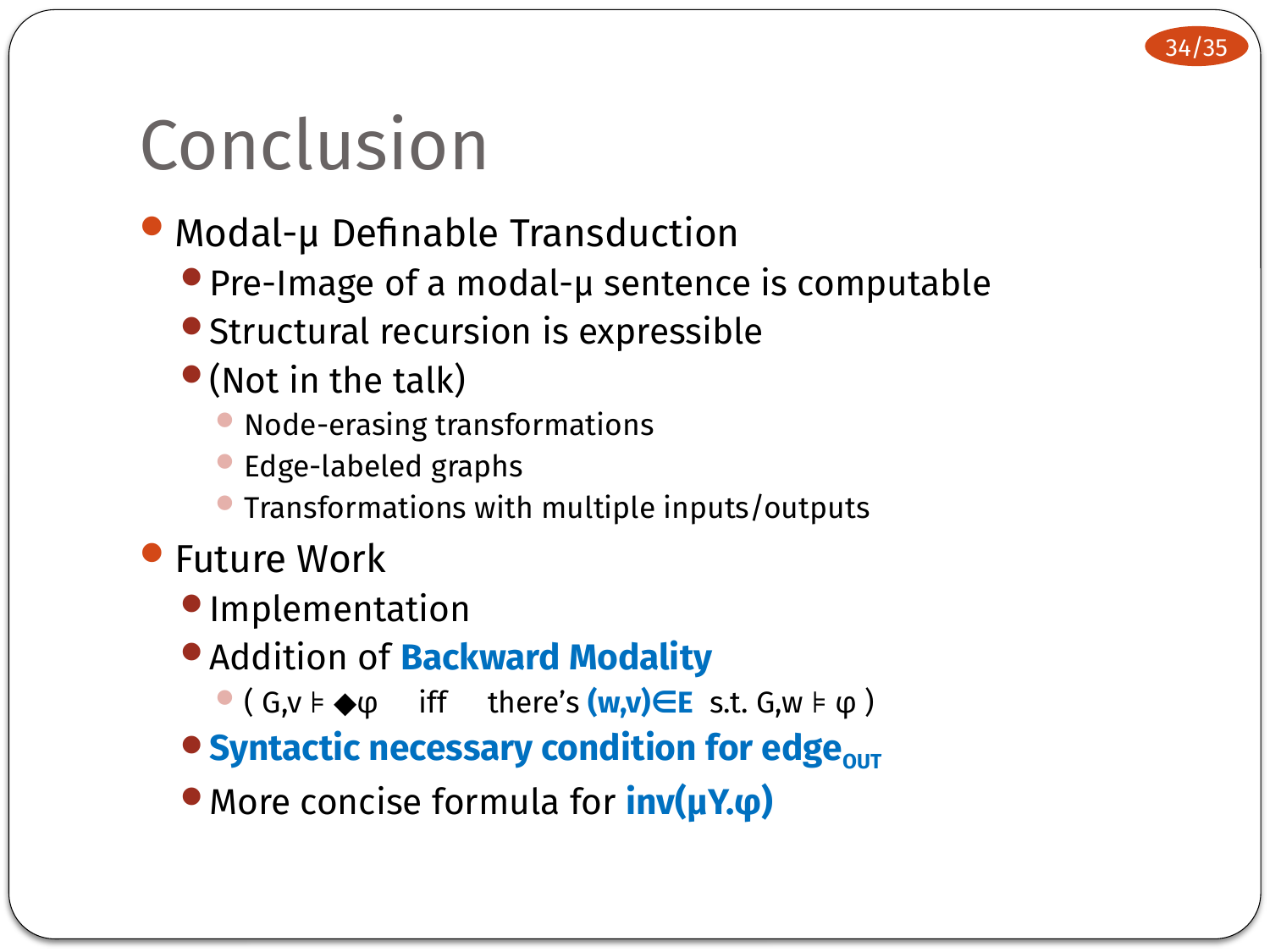

# Conclusion
Modal-μ Definable Transduction
Pre-Image of a modal-μ sentence is computable
Structural recursion is expressible
(Not in the talk)
Node-erasing transformations
Edge-labeled graphs
Transformations with multiple inputs/outputs
Future Work
Implementation
Addition of Backward Modality
( G,v ⊧ ◆φ     iff     there’s (w,v)∈E  s.t. G,w ⊧ φ )
Syntactic necessary condition for edgeOUT
More concise formula for inv(μY.φ)